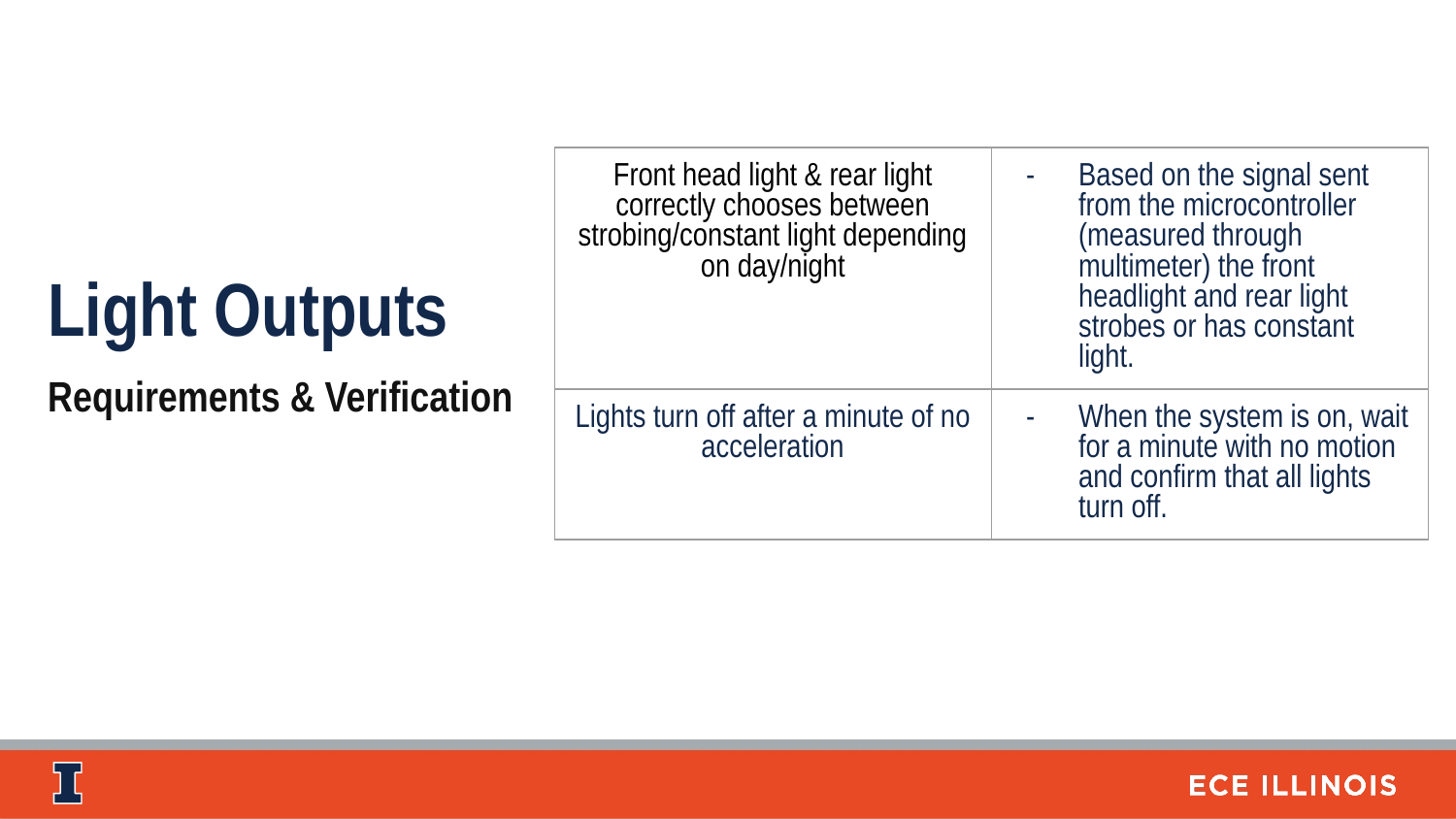

| Front head light & rear light correctly chooses between strobing/constant light depending on day/night | Based on the signal sent from the microcontroller (measured through multimeter) the front headlight and rear light strobes or has constant light. |
| --- | --- |
| Lights turn off after a minute of no acceleration | When the system is on, wait for a minute with no motion and confirm that all lights turn off. |
Light Outputs

Requirements & Verification